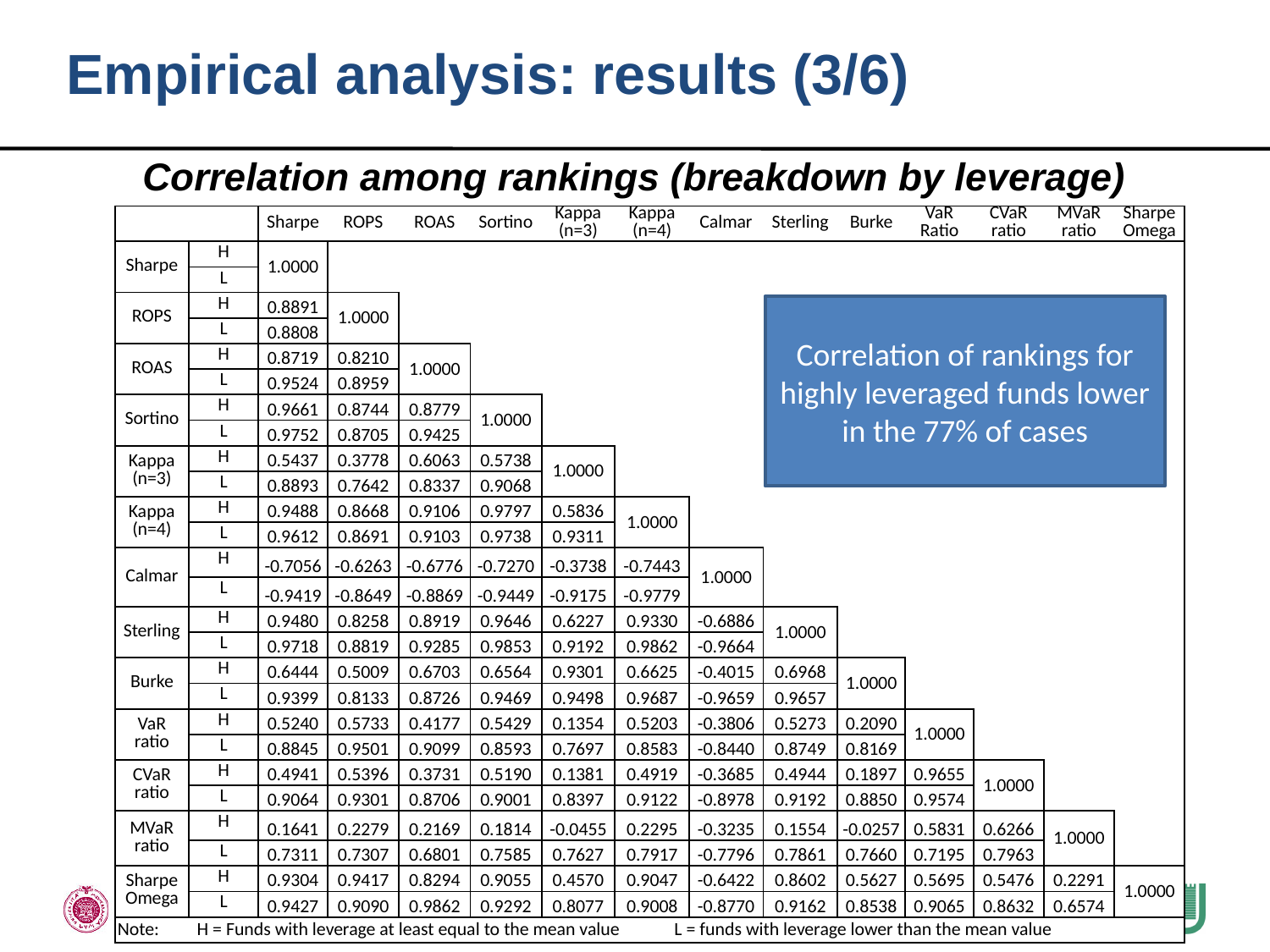

Empirical analysis: results (3/6)
Correlation among rankings (breakdown by leverage)
|  |  | Sharpe | ROPS | ROAS | Sortino | Kappa (n=3) | Kappa (n=4) | Calmar | Sterling | Burke | VaR Ratio | CVaR ratio | MVaR ratio | Sharpe Omega |
| --- | --- | --- | --- | --- | --- | --- | --- | --- | --- | --- | --- | --- | --- | --- |
| Sharpe | H | 1.0000 |  |  |  |  |  |  |  |  |  |  |  |  |
|  | L |  |  |  |  |  |  |  |  |  |  |  |  |  |
| ROPS | H | 0.8891 | 1.0000 |  |  |  |  |  |  |  |  |  |  |  |
|  | L | 0.8808 |  |  |  |  |  |  |  |  |  |  |  |  |
| ROAS | H | 0.8719 | 0.8210 | 1.0000 |  |  |  |  |  |  |  |  |  |  |
|  | L | 0.9524 | 0.8959 |  |  |  |  |  |  |  |  |  |  |  |
| Sortino | H | 0.9661 | 0.8744 | 0.8779 | 1.0000 |  |  |  |  |  |  |  |  |  |
|  | L | 0.9752 | 0.8705 | 0.9425 |  |  |  |  |  |  |  |  |  |  |
| Kappa (n=3) | H | 0.5437 | 0.3778 | 0.6063 | 0.5738 | 1.0000 |  |  |  |  |  |  |  |  |
|  | L | 0.8893 | 0.7642 | 0.8337 | 0.9068 |  |  |  |  |  |  |  |  |  |
| Kappa (n=4) | H | 0.9488 | 0.8668 | 0.9106 | 0.9797 | 0.5836 | 1.0000 |  |  |  |  |  |  |  |
|  | L | 0.9612 | 0.8691 | 0.9103 | 0.9738 | 0.9311 |  |  |  |  |  |  |  |  |
| Calmar | H | -0.7056 | -0.6263 | -0.6776 | -0.7270 | -0.3738 | -0.7443 | 1.0000 |  |  |  |  |  |  |
|  | L | -0.9419 | -0.8649 | -0.8869 | -0.9449 | -0.9175 | -0.9779 |  |  |  |  |  |  |  |
| Sterling | H | 0.9480 | 0.8258 | 0.8919 | 0.9646 | 0.6227 | 0.9330 | -0.6886 | 1.0000 |  |  |  |  |  |
|  | L | 0.9718 | 0.8819 | 0.9285 | 0.9853 | 0.9192 | 0.9862 | -0.9664 |  |  |  |  |  |  |
| Burke | H | 0.6444 | 0.5009 | 0.6703 | 0.6564 | 0.9301 | 0.6625 | -0.4015 | 0.6968 | 1.0000 |  |  |  |  |
|  | L | 0.9399 | 0.8133 | 0.8726 | 0.9469 | 0.9498 | 0.9687 | -0.9659 | 0.9657 |  |  |  |  |  |
| VaR ratio | H | 0.5240 | 0.5733 | 0.4177 | 0.5429 | 0.1354 | 0.5203 | -0.3806 | 0.5273 | 0.2090 | 1.0000 |  |  |  |
|  | L | 0.8845 | 0.9501 | 0.9099 | 0.8593 | 0.7697 | 0.8583 | -0.8440 | 0.8749 | 0.8169 |  |  |  |  |
| CVaR ratio | H | 0.4941 | 0.5396 | 0.3731 | 0.5190 | 0.1381 | 0.4919 | -0.3685 | 0.4944 | 0.1897 | 0.9655 | 1.0000 |  |  |
|  | L | 0.9064 | 0.9301 | 0.8706 | 0.9001 | 0.8397 | 0.9122 | -0.8978 | 0.9192 | 0.8850 | 0.9574 |  |  |  |
| MVaR ratio | H | 0.1641 | 0.2279 | 0.2169 | 0.1814 | -0.0455 | 0.2295 | -0.3235 | 0.1554 | -0.0257 | 0.5831 | 0.6266 | 1.0000 |  |
|  | L | 0.7311 | 0.7307 | 0.6801 | 0.7585 | 0.7627 | 0.7917 | -0.7796 | 0.7861 | 0.7660 | 0.7195 | 0.7963 |  |  |
| Sharpe Omega | H | 0.9304 | 0.9417 | 0.8294 | 0.9055 | 0.4570 | 0.9047 | -0.6422 | 0.8602 | 0.5627 | 0.5695 | 0.5476 | 0.2291 | 1.0000 |
|  | L | 0.9427 | 0.9090 | 0.9862 | 0.9292 | 0.8077 | 0.9008 | -0.8770 | 0.9162 | 0.8538 | 0.9065 | 0.8632 | 0.6574 |  |
| Note: H = Funds with leverage at least equal to the mean value L = funds with leverage lower than the mean value |  |  |  |  |  |  |  |  |  |  |  |  |  |  |
Correlation of rankings for highly leveraged funds lower in the 77% of cases